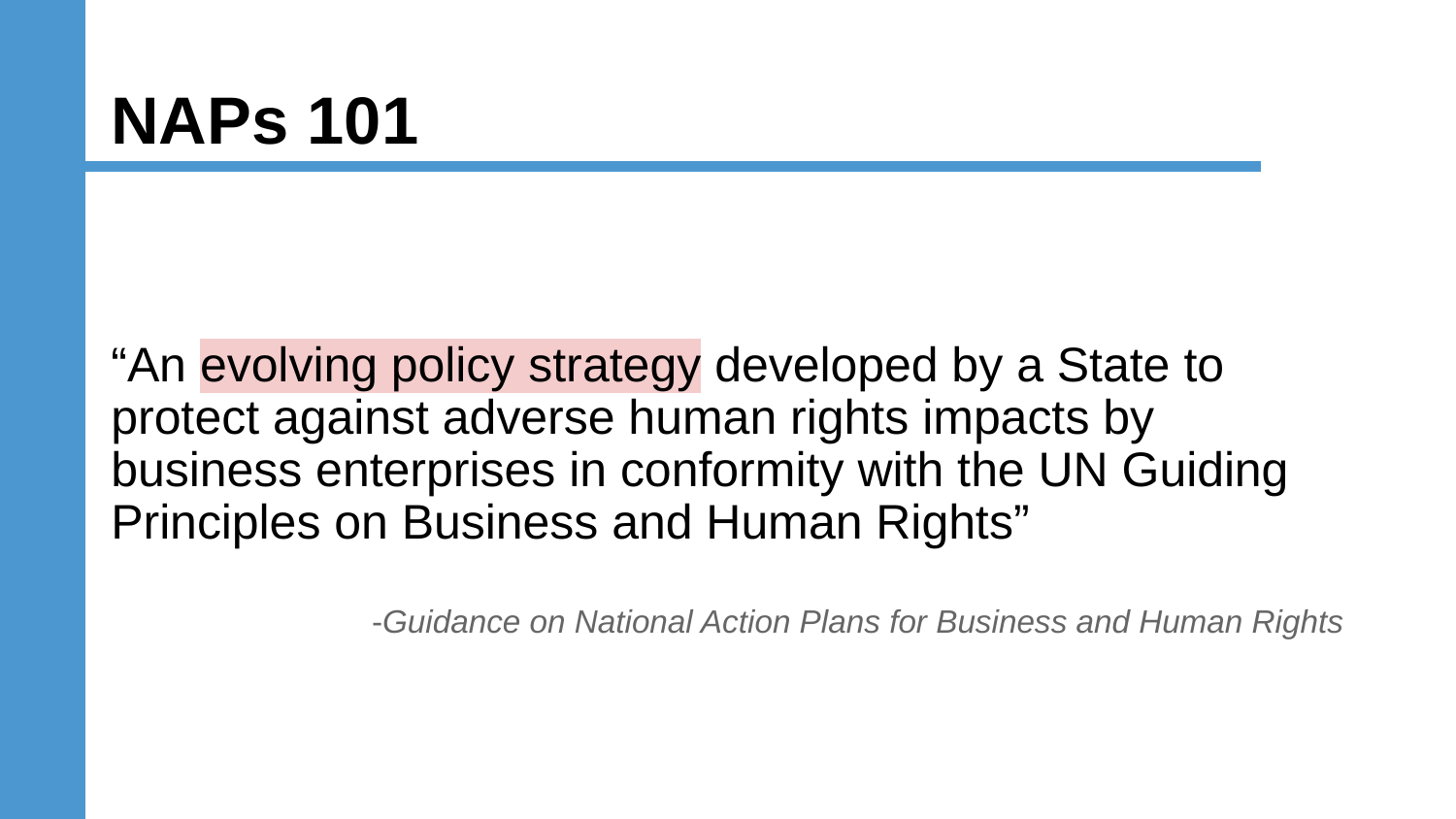

# NAPs 101

“An evolving policy strategy developed by a State to protect against adverse human rights impacts by business enterprises in conformity with the UN Guiding Principles on Business and Human Rights”

-Guidance on National Action Plans for Business and Human Rights